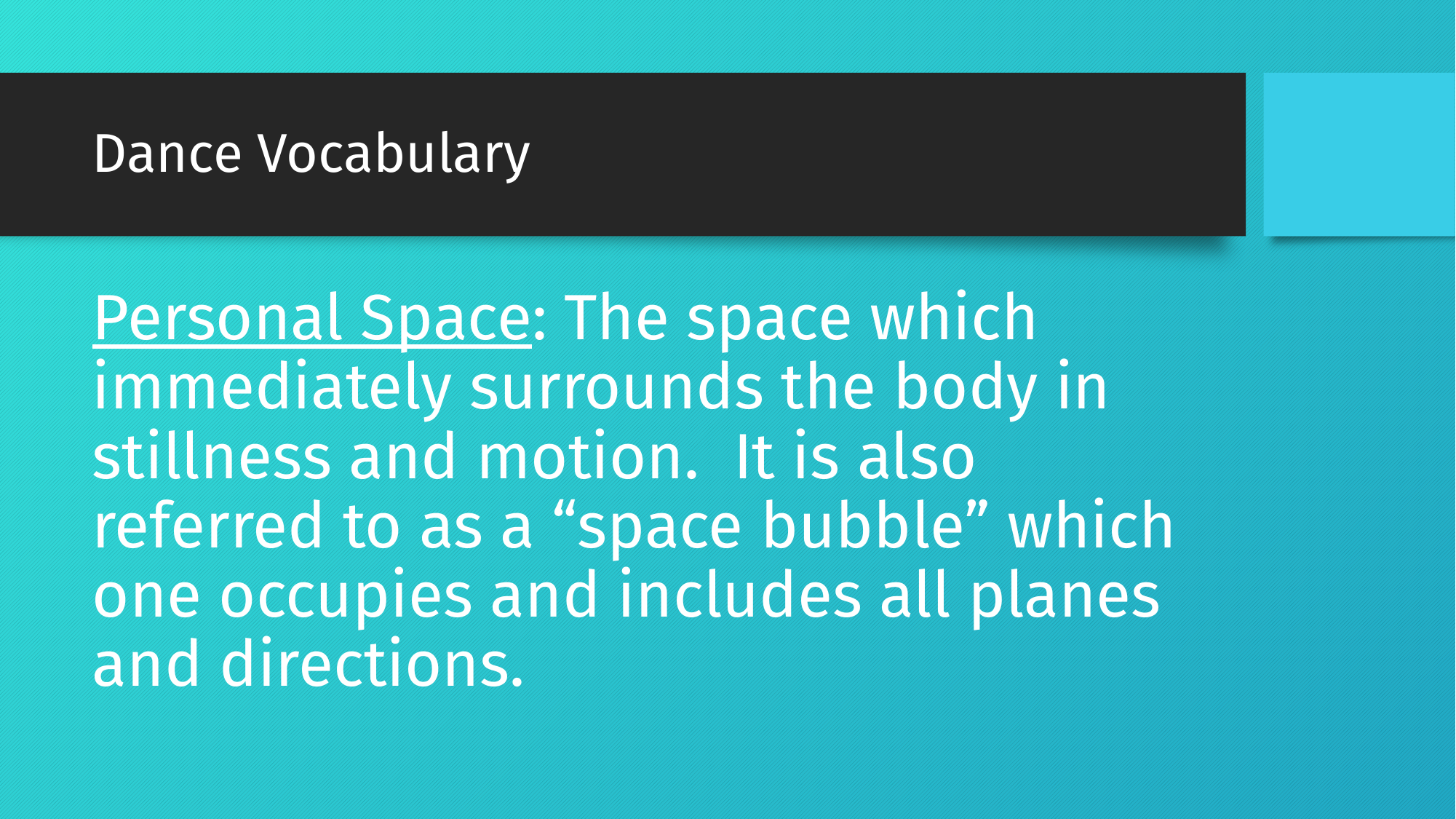

# Dance Vocabulary
Personal Space: The space which immediately surrounds the body in stillness and motion.  It is also referred to as a “space bubble” which one occupies and includes all planes and directions.